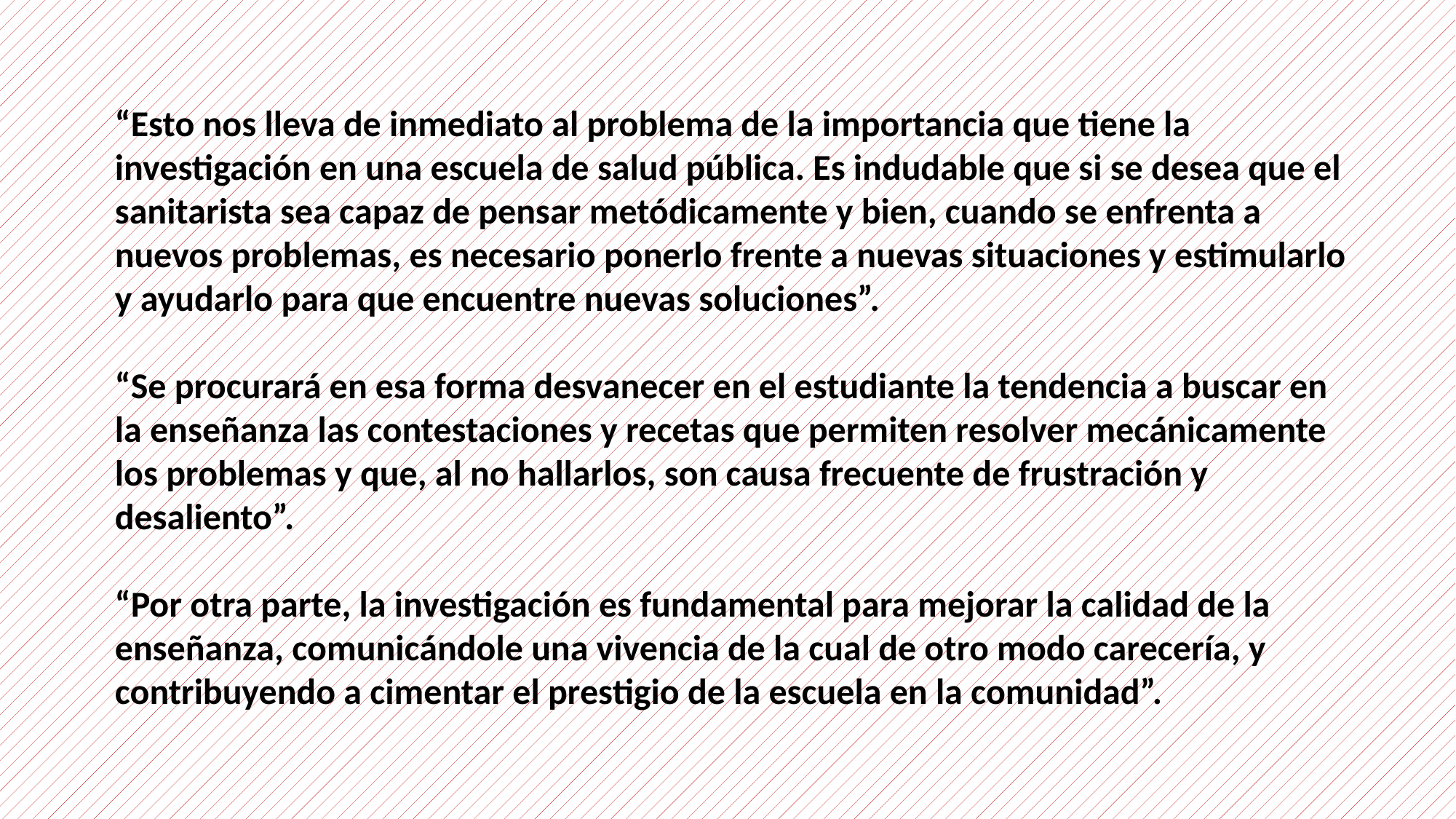

“Esto nos lleva de inmediato al problema de la importancia que tiene la investigación en una escuela de salud pública. Es indudable que si se desea que el sanitarista sea capaz de pensar metódicamente y bien, cuando se enfrenta a nuevos problemas, es necesario ponerlo frente a nuevas situaciones y estimularlo y ayudarlo para que encuentre nuevas soluciones”.

“Se procurará en esa forma desvanecer en el estudiante la tendencia a buscar en la enseñanza las contestaciones y recetas que permiten resolver mecánicamente los problemas y que, al no hallarlos, son causa frecuente de frustración y desaliento”.

“Por otra parte, la investigación es fundamental para mejorar la calidad de la
enseñanza, comunicándole una vivencia de la cual de otro modo carecería, y contribuyendo a cimentar el prestigio de la escuela en la comunidad”.